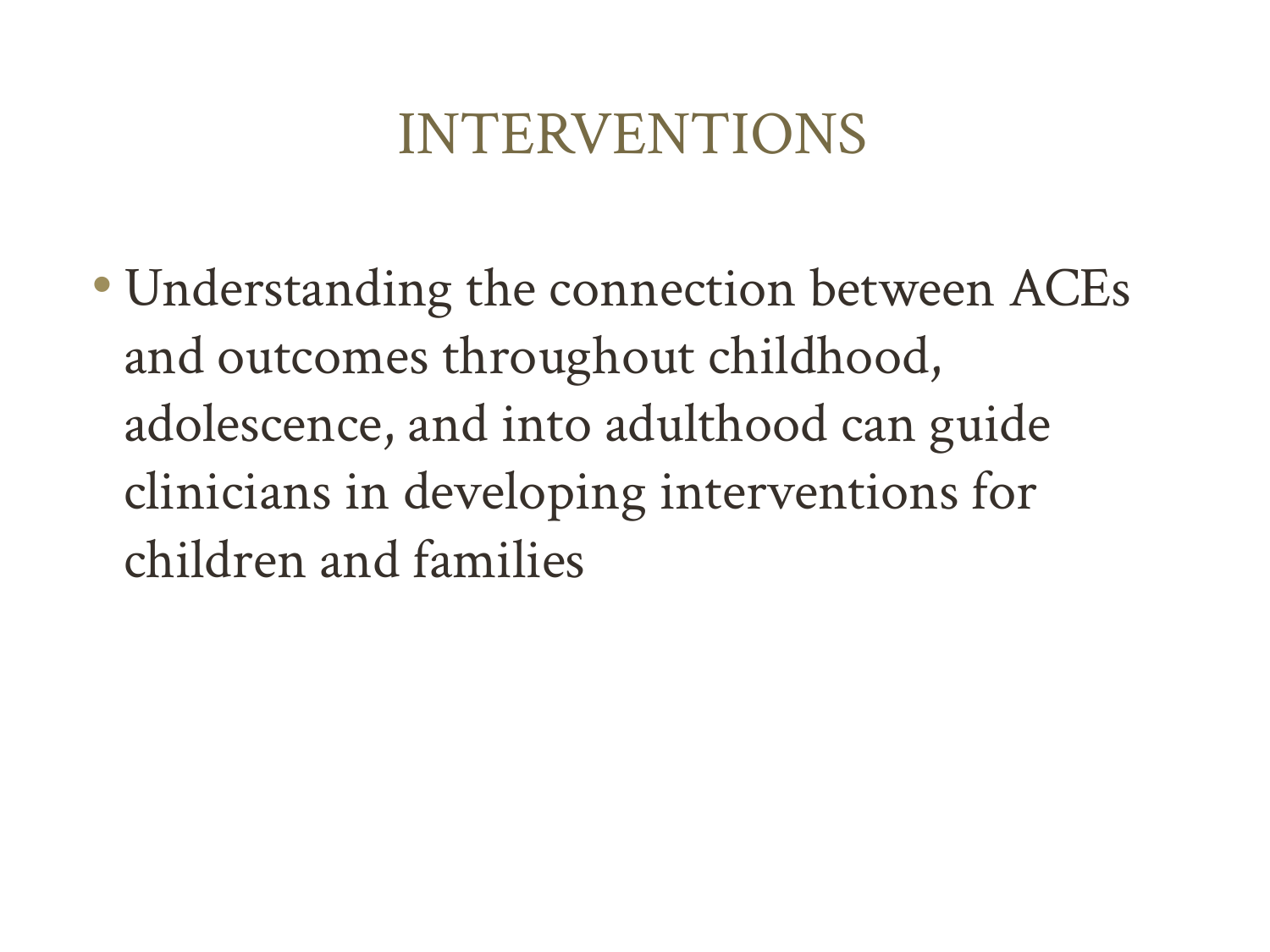

# Interventions
Understanding the connection between ACEs and outcomes throughout childhood, adolescence, and into adulthood can guide clinicians in developing interventions for children and families